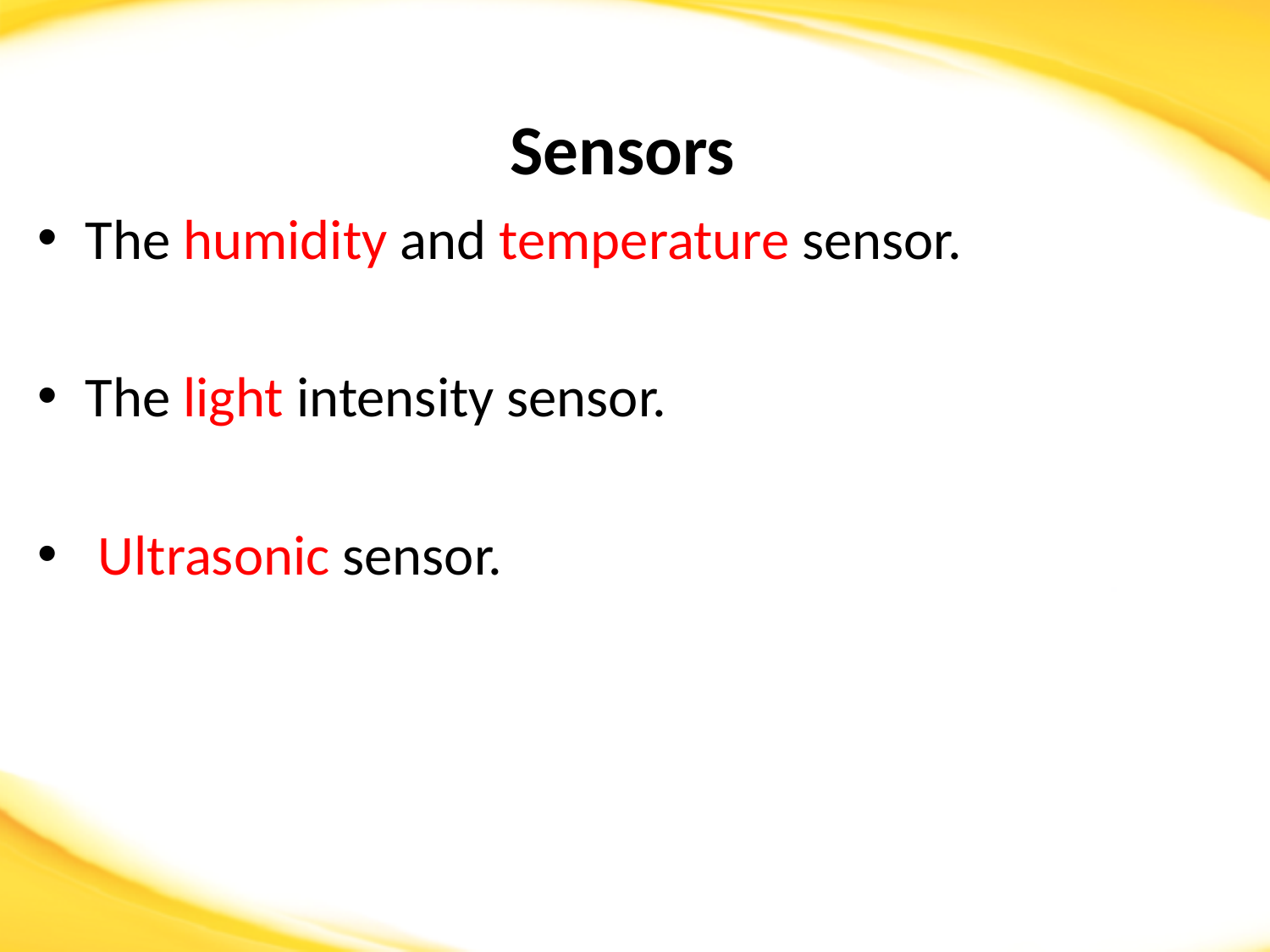

# Sensors
The humidity and temperature sensor.

The light intensity sensor.

 Ultrasonic sensor.